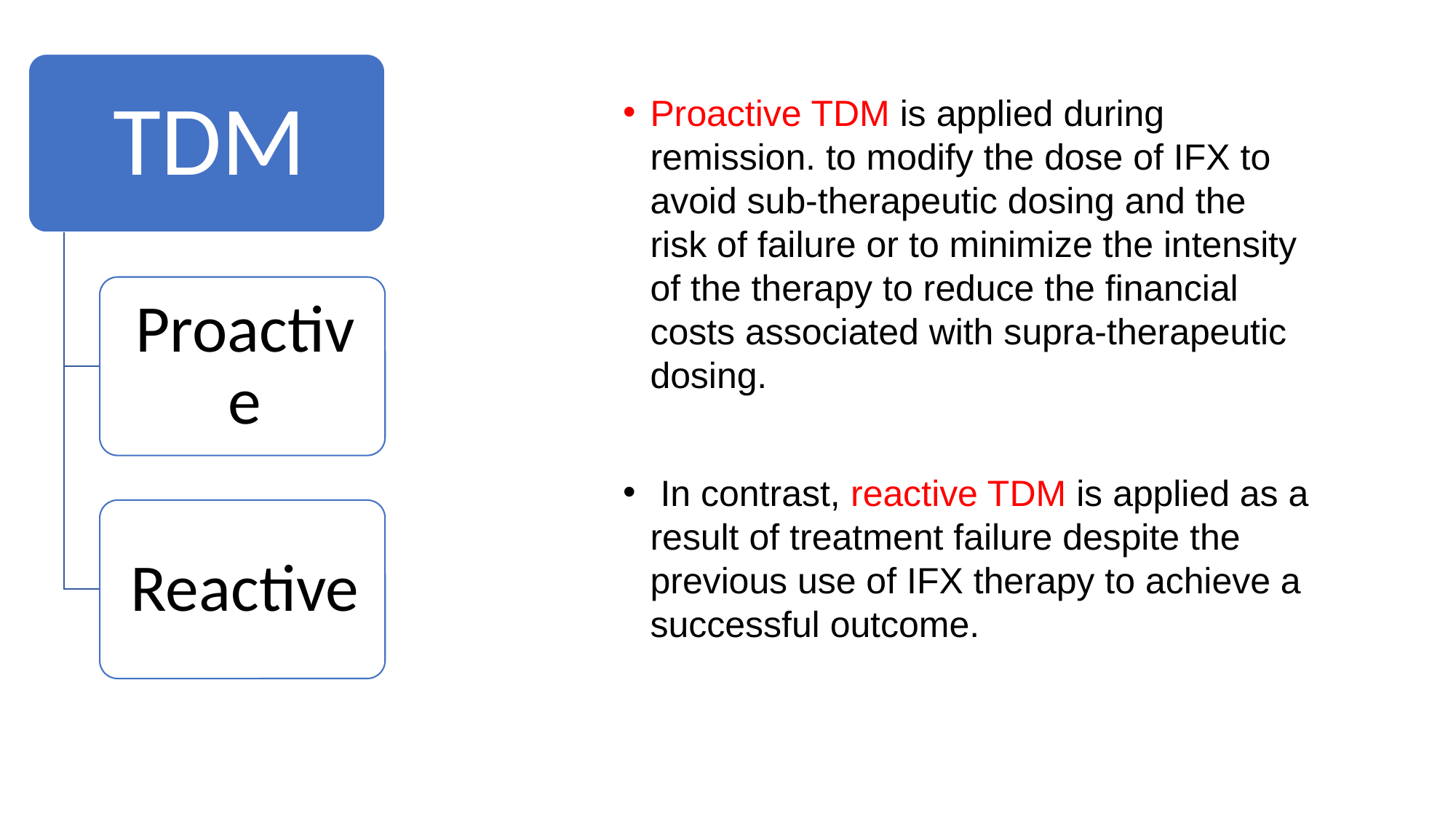

TDM
Proactive
Reactive
Proactive TDM is applied during remission. to modify the dose of IFX to avoid sub-therapeutic dosing and the risk of failure or to minimize the intensity of the therapy to reduce the financial costs associated with supra-therapeutic dosing.

 In contrast, reactive TDM is applied as a result of treatment failure despite the previous use of IFX therapy to achieve a successful outcome.